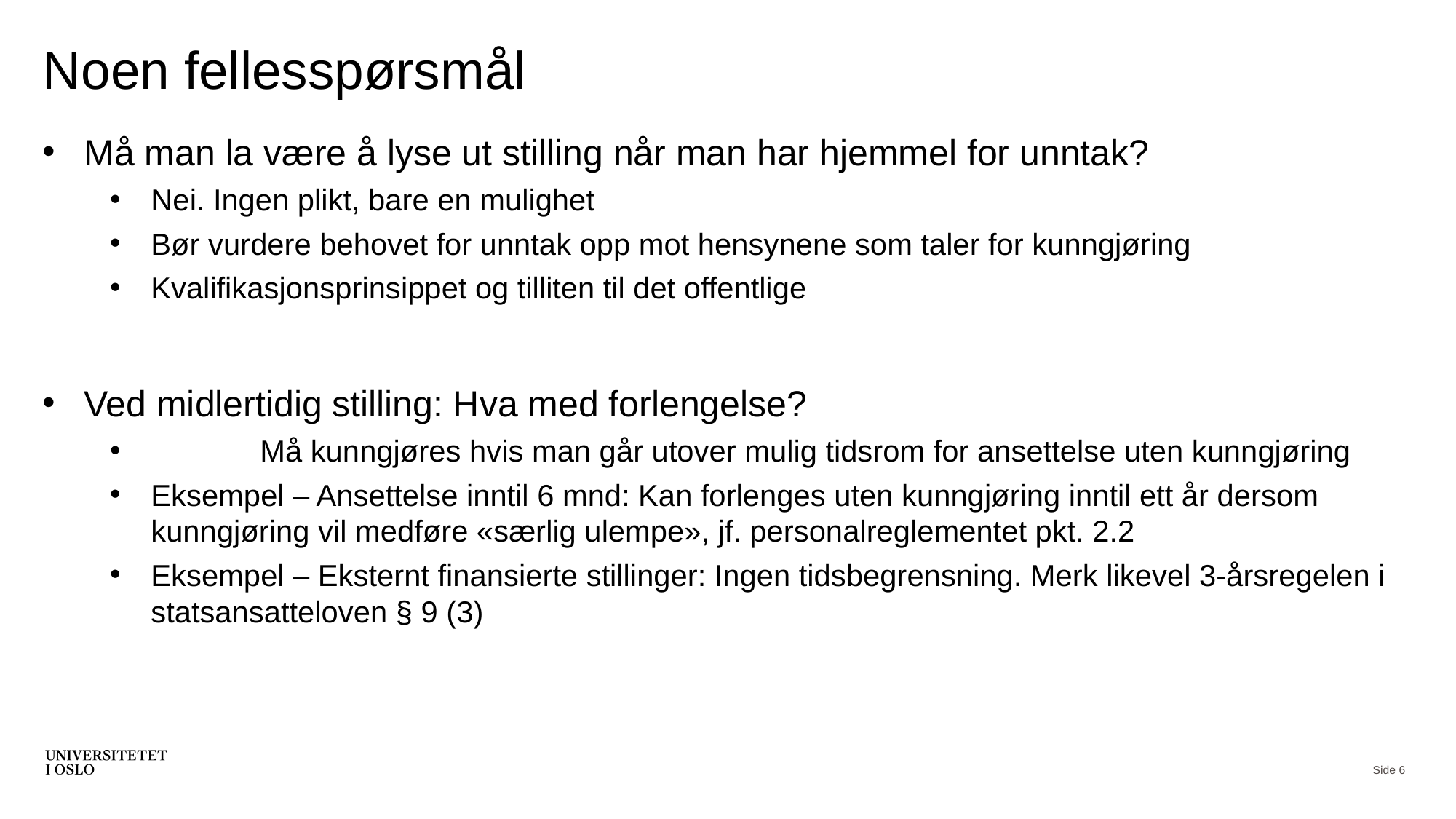

# Noen fellesspørsmål
Må man la være å lyse ut stilling når man har hjemmel for unntak?
Nei. Ingen plikt, bare en mulighet
Bør vurdere behovet for unntak opp mot hensynene som taler for kunngjøring
Kvalifikasjonsprinsippet og tilliten til det offentlige

Ved midlertidig stilling: Hva med forlengelse?
	Må kunngjøres hvis man går utover mulig tidsrom for ansettelse uten kunngjøring
Eksempel – Ansettelse inntil 6 mnd: Kan forlenges uten kunngjøring inntil ett år dersom kunngjøring vil medføre «særlig ulempe», jf. personalreglementet pkt. 2.2
Eksempel – Eksternt finansierte stillinger: Ingen tidsbegrensning. Merk likevel 3-årsregelen i statsansatteloven § 9 (3)

Side 6